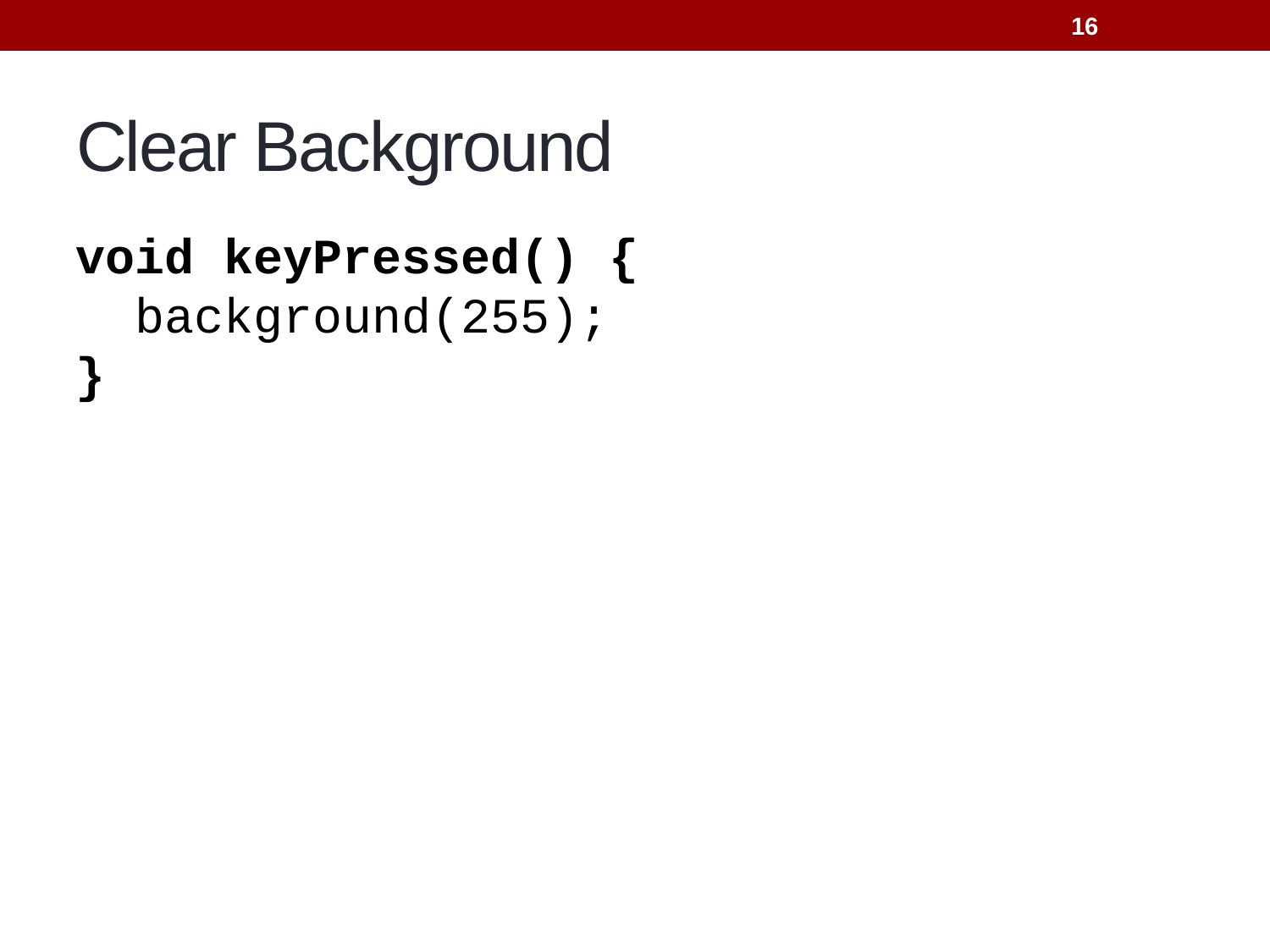

16
# Clear Background
void keyPressed() {
  background(255);
}